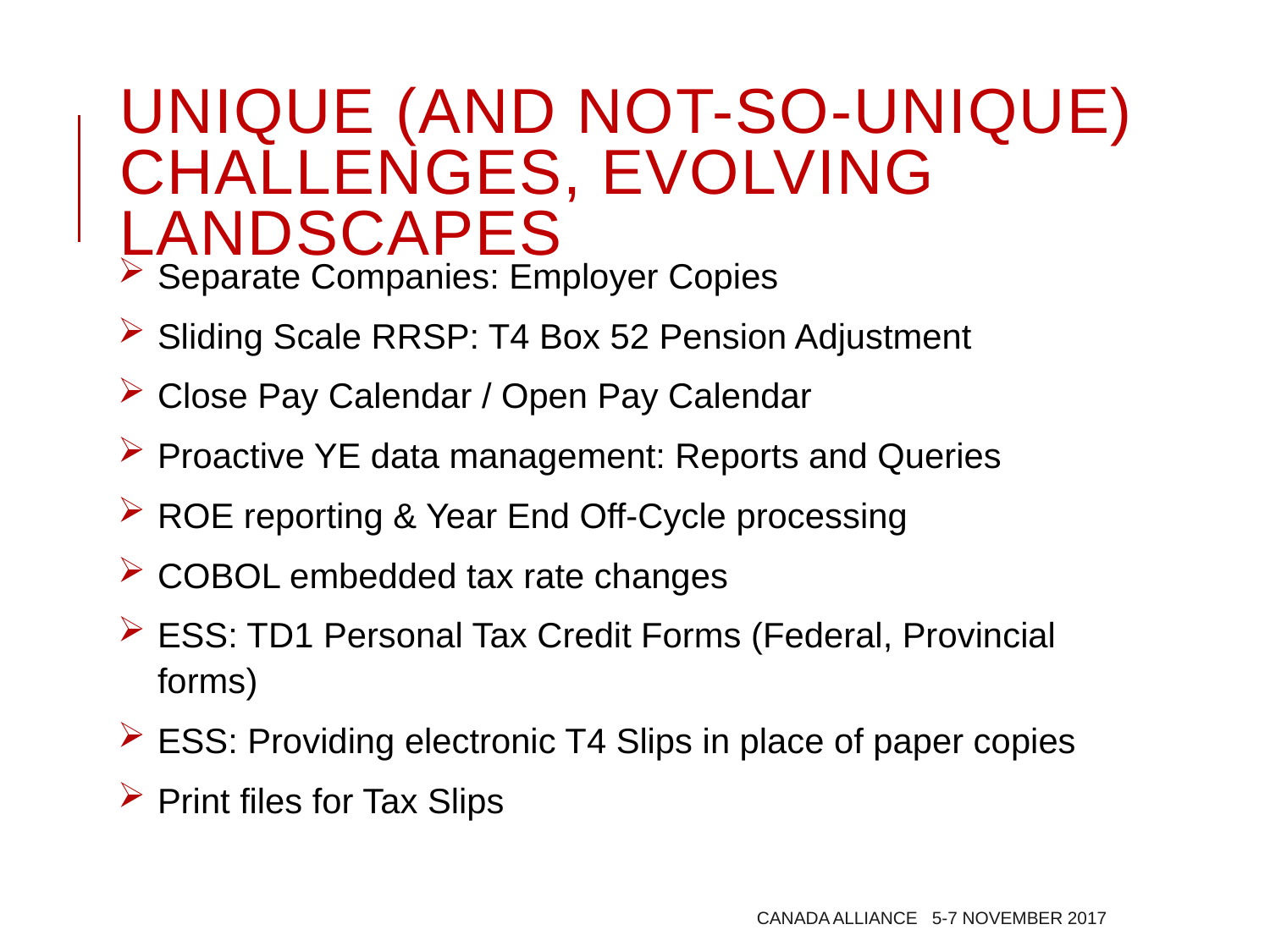

# Unique (and not-so-unique) challenges, evolving landscapes
Separate Companies: Employer Copies
Sliding Scale RRSP: T4 Box 52 Pension Adjustment
Close Pay Calendar / Open Pay Calendar
Proactive YE data management: Reports and Queries
ROE reporting & Year End Off-Cycle processing
COBOL embedded tax rate changes
ESS: TD1 Personal Tax Credit Forms (Federal, Provincial forms)
ESS: Providing electronic T4 Slips in place of paper copies
Print files for Tax Slips
Canada Alliance   5-7 November 2017